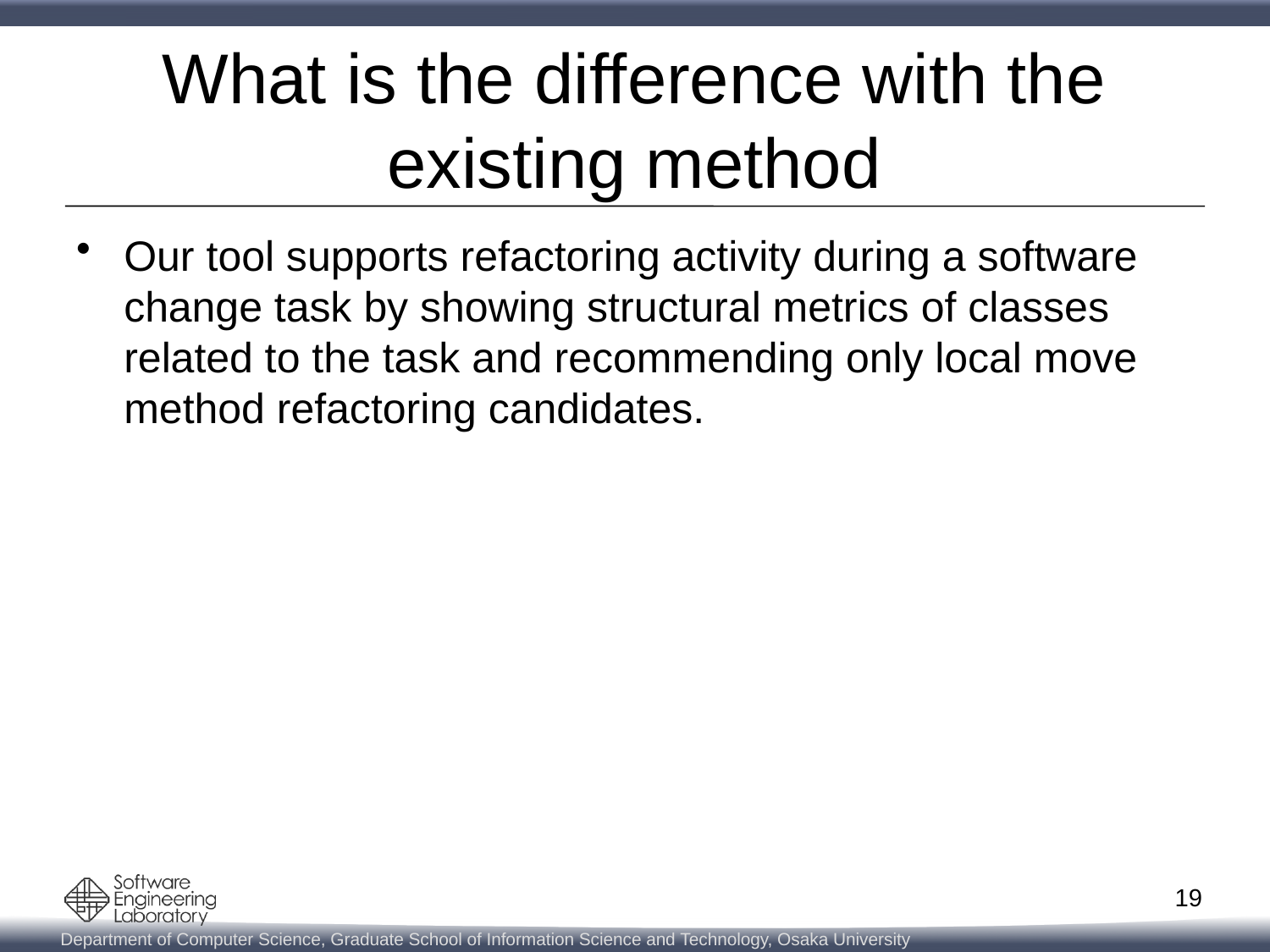

# What is the difference with the existing method
Our tool supports refactoring activity during a software change task by showing structural metrics of classes related to the task and recommending only local move method refactoring candidates.
19